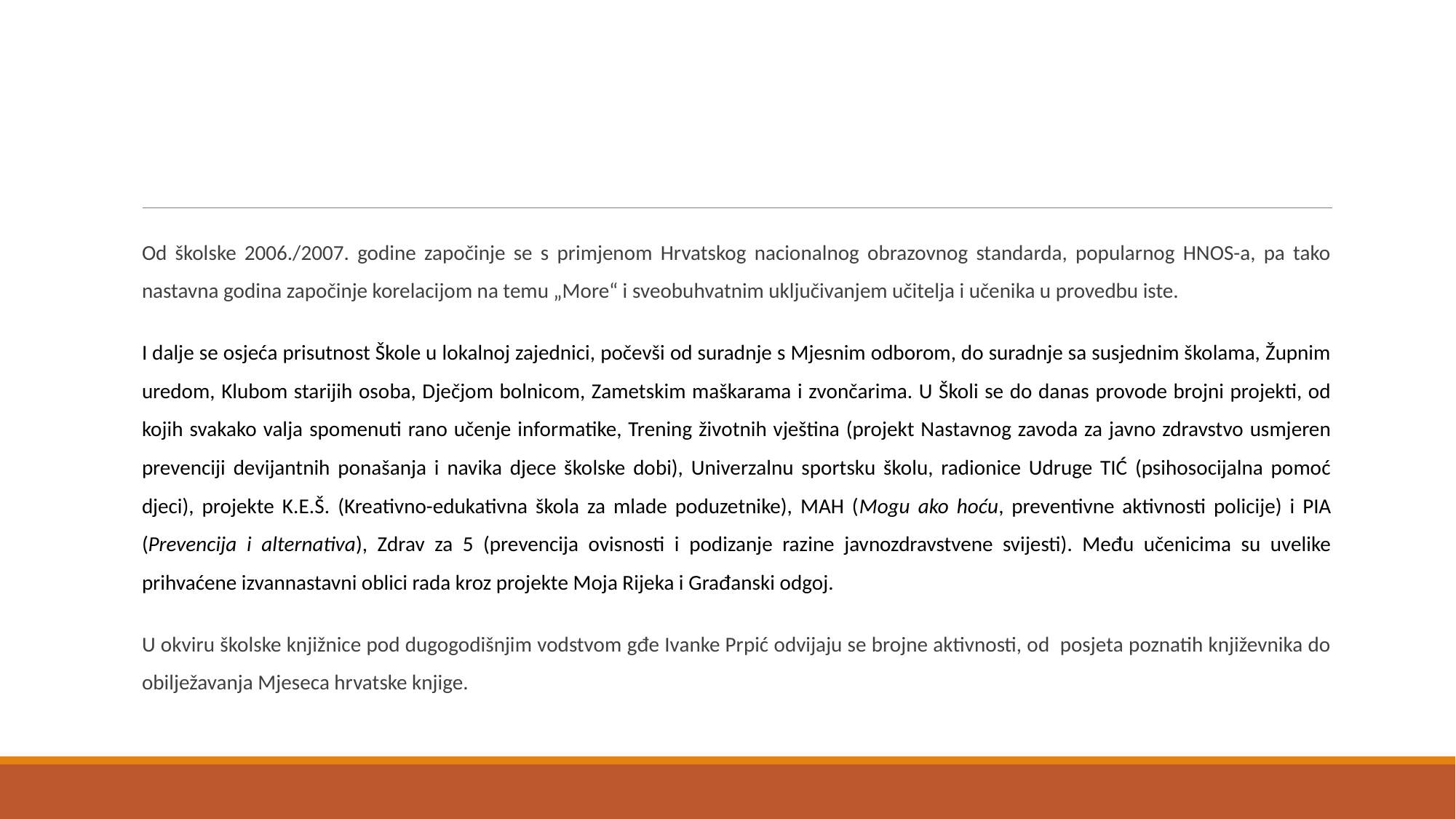

Od školske 2006./2007. godine započinje se s primjenom Hrvatskog nacionalnog obrazovnog standarda, popularnog HNOS-a, pa tako nastavna godina započinje korelacijom na temu „More“ i sveobuhvatnim uključivanjem učitelja i učenika u provedbu iste.
I dalje se osjeća prisutnost Škole u lokalnoj zajednici, počevši od suradnje s Mjesnim odborom, do suradnje sa susjednim školama, Župnim uredom, Klubom starijih osoba, Dječjom bolnicom, Zametskim maškarama i zvončarima. U Školi se do danas provode brojni projekti, od kojih svakako valja spomenuti rano učenje informatike, Trening životnih vještina (projekt Nastavnog zavoda za javno zdravstvo usmjeren prevenciji devijantnih ponašanja i navika djece školske dobi), Univerzalnu sportsku školu, radionice Udruge TIĆ (psihosocijalna pomoć djeci), projekte K.E.Š. (Kreativno-edukativna škola za mlade poduzetnike), MAH (Mogu ako hoću, preventivne aktivnosti policije) i PIA (Prevencija i alternativa), Zdrav za 5 (prevencija ovisnosti i podizanje razine javnozdravstvene svijesti). Među učenicima su uvelike prihvaćene izvannastavni oblici rada kroz projekte Moja Rijeka i Građanski odgoj.
U okviru školske knjižnice pod dugogodišnjim vodstvom gđe Ivanke Prpić odvijaju se brojne aktivnosti, od  posjeta poznatih književnika do obilježavanja Mjeseca hrvatske knjige.